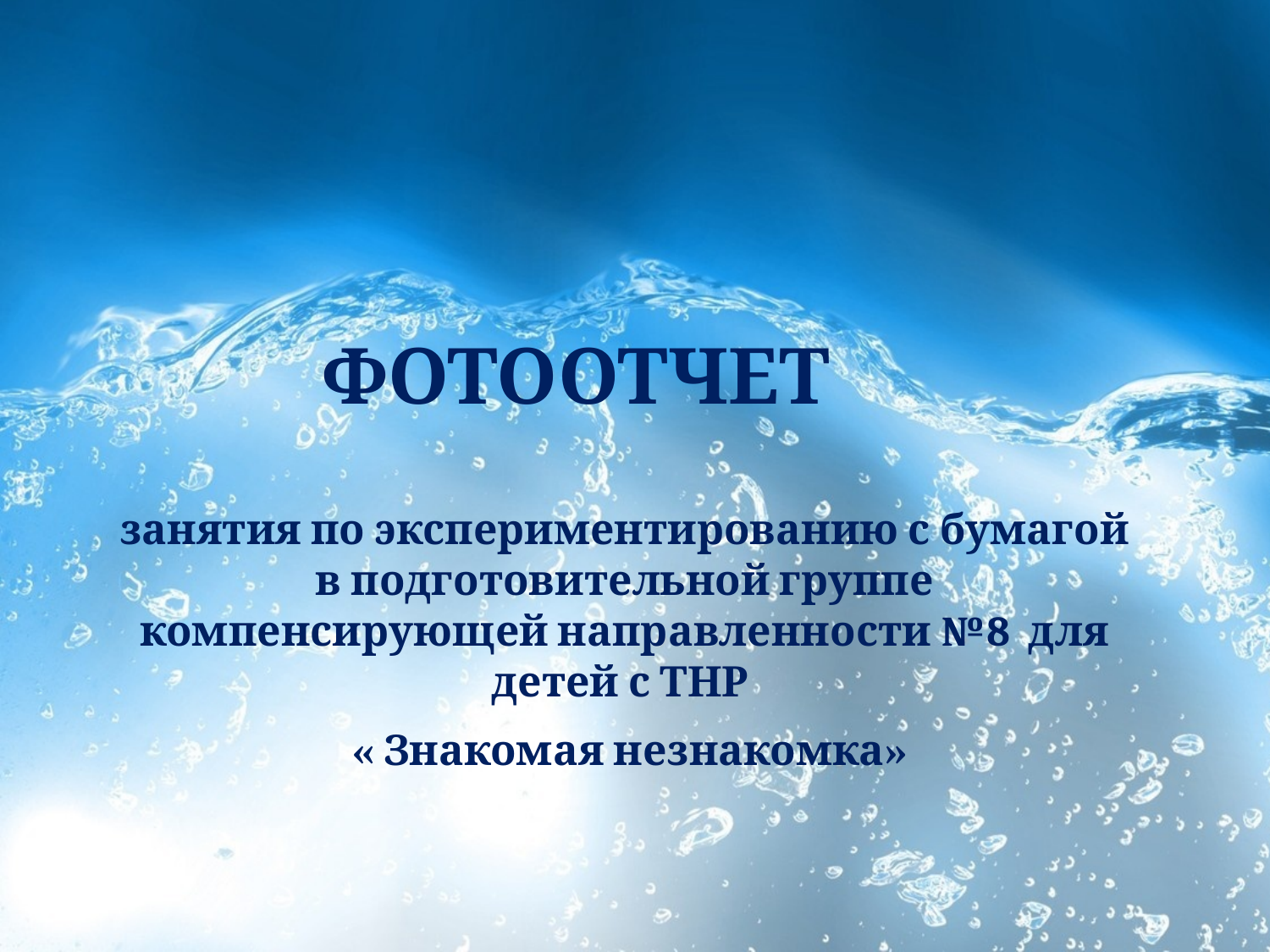

# Фотоотчет
занятия по экспериментированию с бумагой в подготовительной группе компенсирующей направленности №8  для детей с ТНР
 « Знакомая незнакомка»